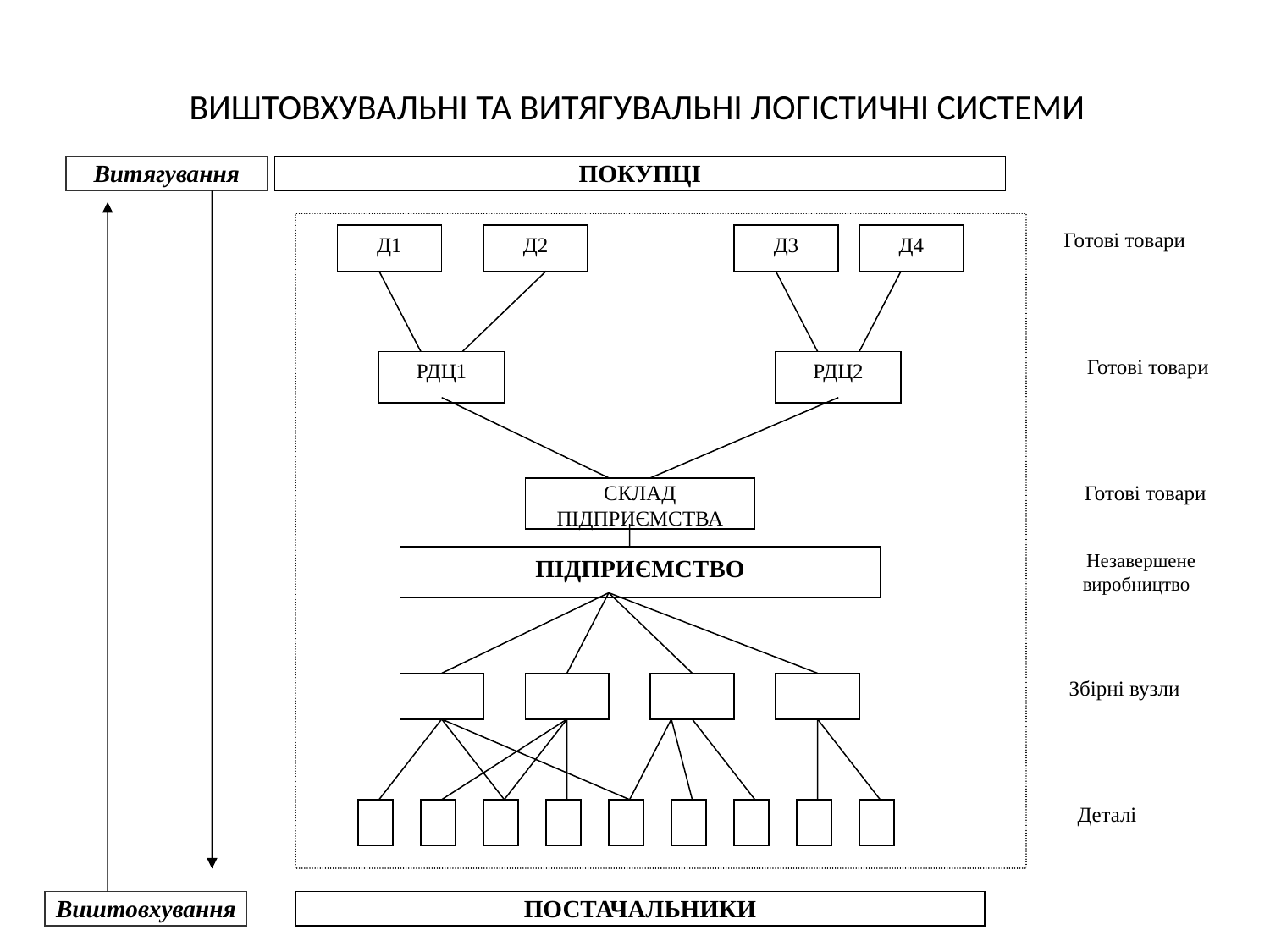

# ВИШТОВХУВАЛЬНІ ТА ВИТЯГУВАЛЬНІ ЛОГІСТИЧНІ СИСТЕМИ
Витягування
ПОКУПЦІ

Д1

Д2

Д3

Д4

Готові товари

РДЦ1

РДЦ2

Готові товари

СКЛАД ПІДПРИЄМСТВА
Готові товари

ПІДПРИЄМСТВО

Незавершене виробництво

Збірні вузли

Деталі
Виштовхування
ПОСТАЧАЛЬНИКИ